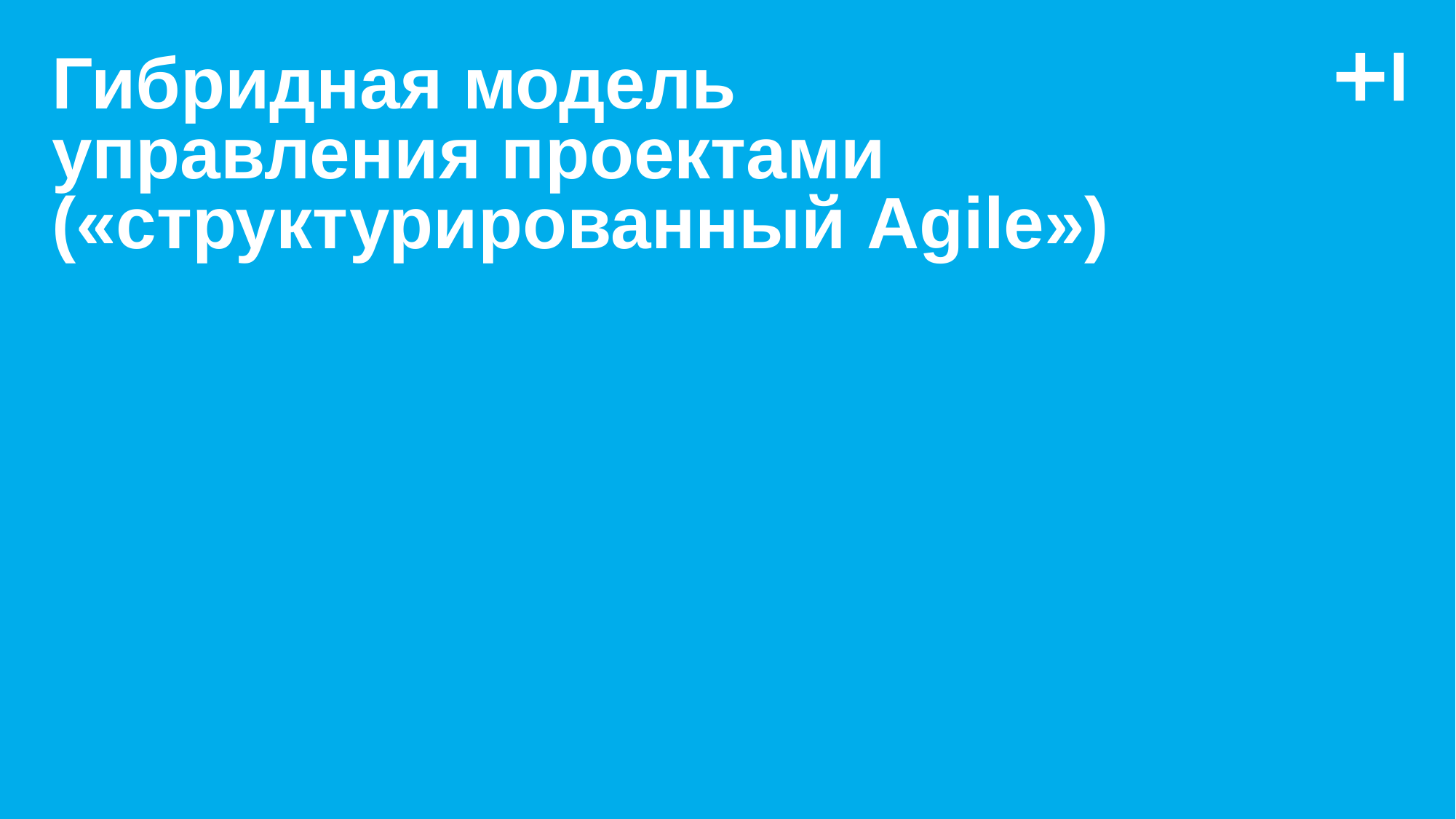

# Гибридная модель управления проектами («структурированный Agile»)